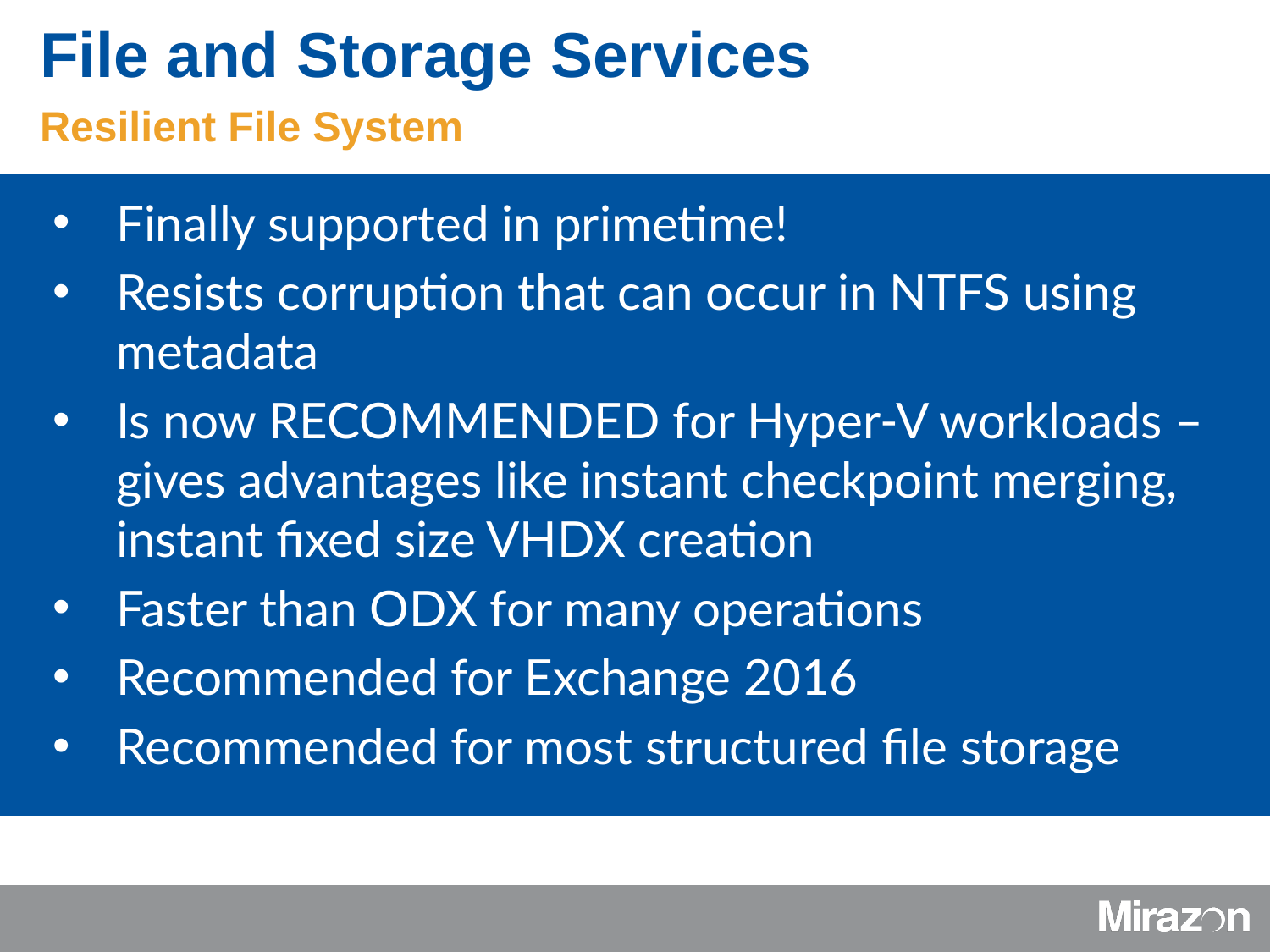

File and Storage Services
Resilient File System

Finally supported in primetime!
Resists corruption that can occur in NTFS using metadata
Is now RECOMMENDED for Hyper-V workloads – gives advantages like instant checkpoint merging, instant fixed size VHDX creation
Faster than ODX for many operations
Recommended for Exchange 2016
Recommended for most structured file storage